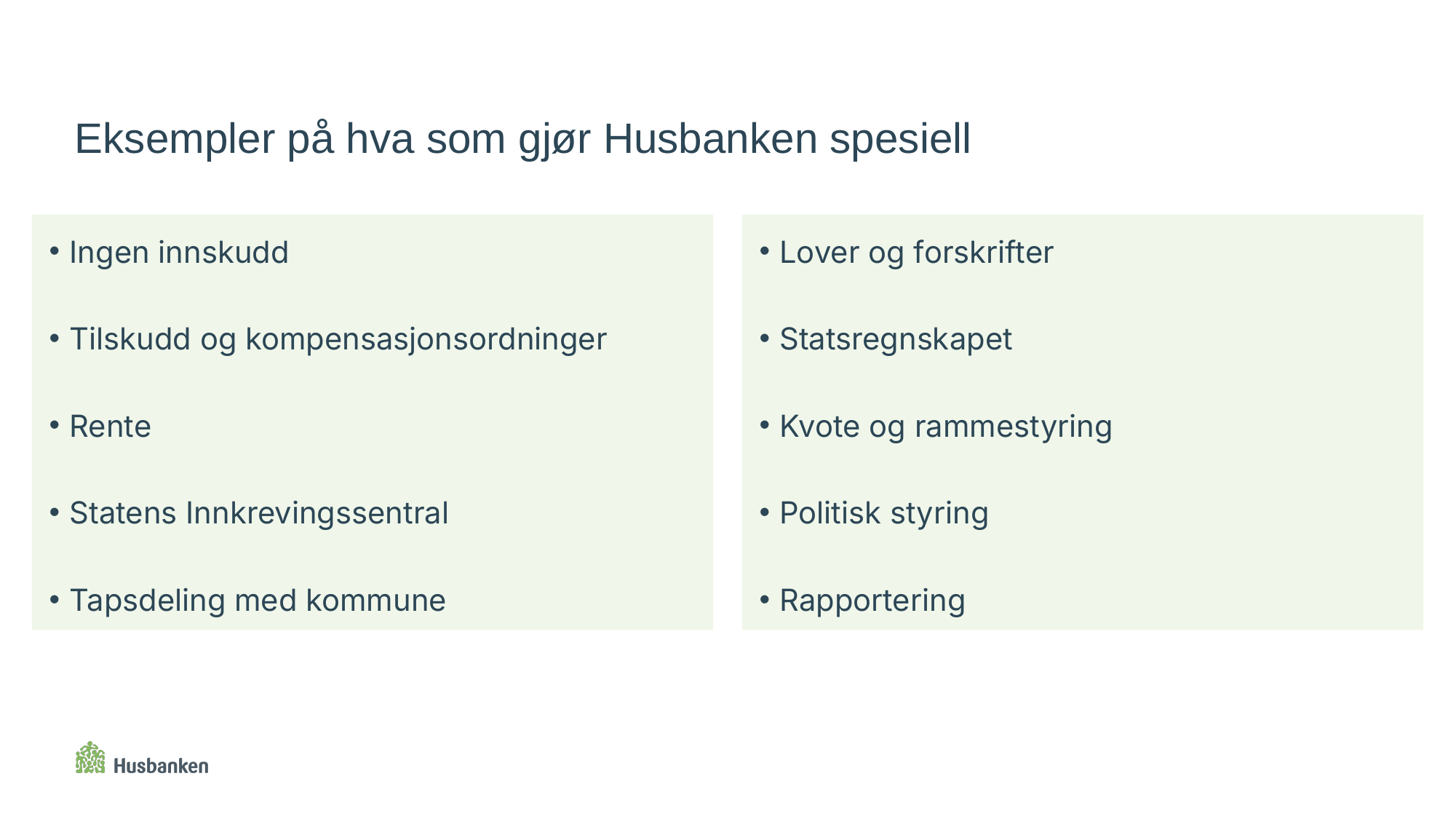

# Eksempler på hva som gjør Husbanken spesiell
Ingen innskudd

Tilskudd og kompensasjonsordninger

Rente

Statens Innkrevingssentral

Tapsdeling med kommune
Lover og forskrifter

Statsregnskapet

Kvote og rammestyring

Politisk styring

Rapportering